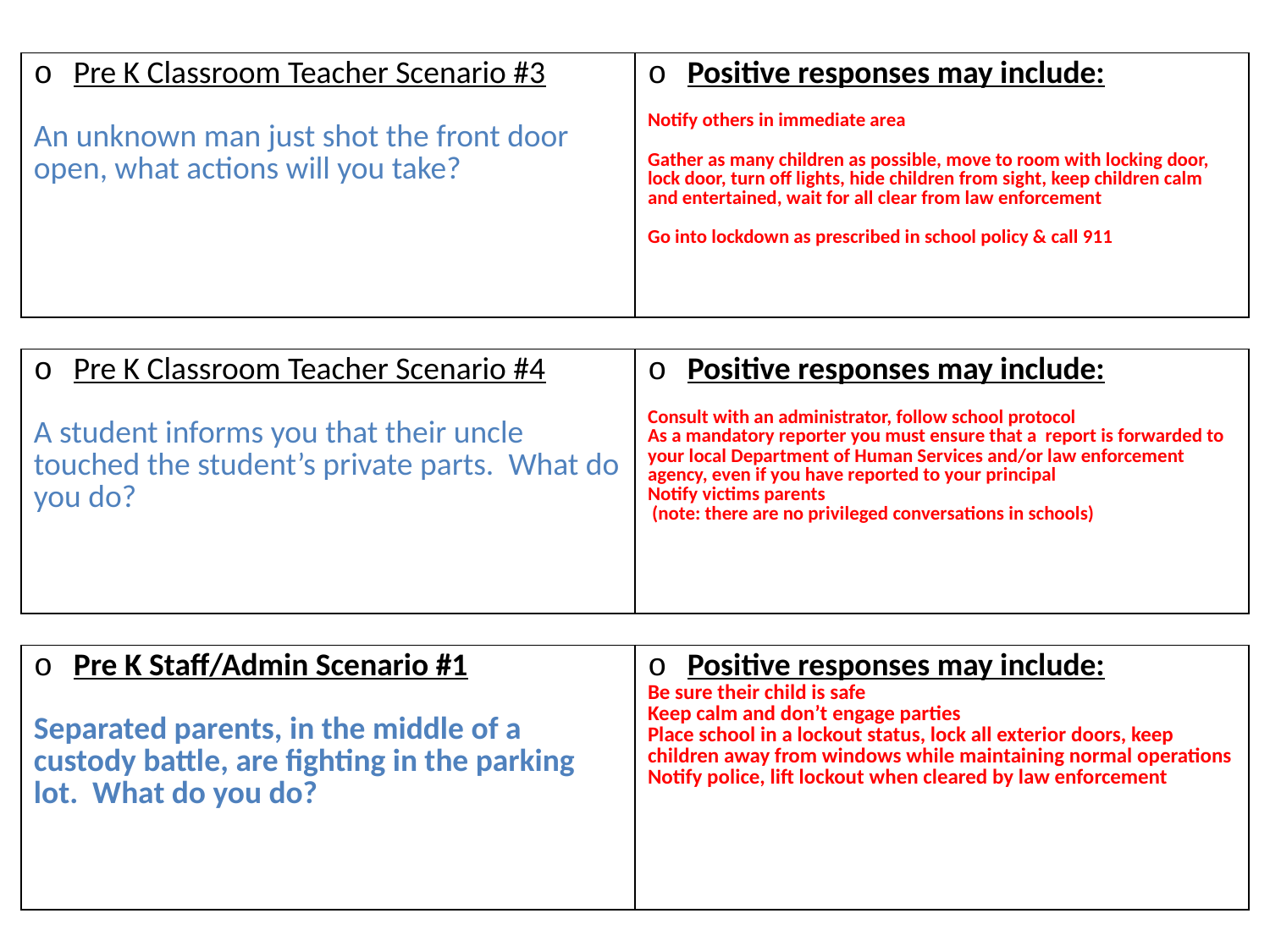

# Slide 3
| Pre K Classroom Teacher Scenario #3 An unknown man just shot the front door open, what actions will you take? | Positive responses may include: Notify others in immediate area Gather as many children as possible, move to room with locking door, lock door, turn off lights, hide children from sight, keep children calm and entertained, wait for all clear from law enforcement Go into lockdown as prescribed in school policy & call 911 |
| --- | --- |
| Pre K Classroom Teacher Scenario #4 A student informs you that their uncle touched the student’s private parts. What do you do? | Positive responses may include: Consult with an administrator, follow school protocol As a mandatory reporter you must ensure that a report is forwarded to your local Department of Human Services and/or law enforcement agency, even if you have reported to your principal Notify victims parents (note: there are no privileged conversations in schools) |
| --- | --- |
| Pre K Staff/Admin Scenario #1 Separated parents, in the middle of a custody battle, are fighting in the parking lot. What do you do? | Positive responses may include: Be sure their child is safe Keep calm and don’t engage parties Place school in a lockout status, lock all exterior doors, keep children away from windows while maintaining normal operations Notify police, lift lockout when cleared by law enforcement |
| --- | --- |